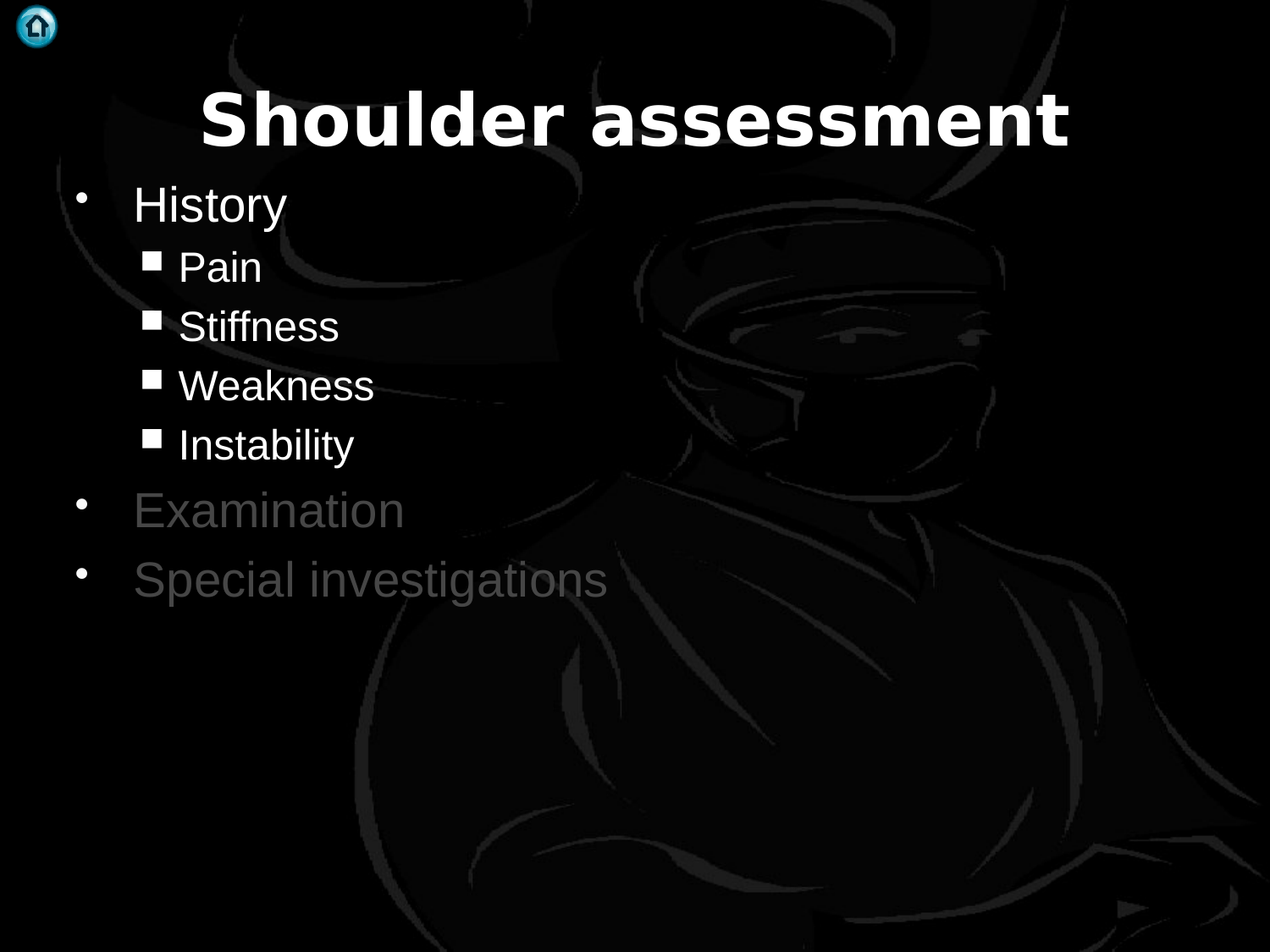

# Shoulder assessment
History
Pain
Stiffness
Weakness
Instability
Examination
Special investigations